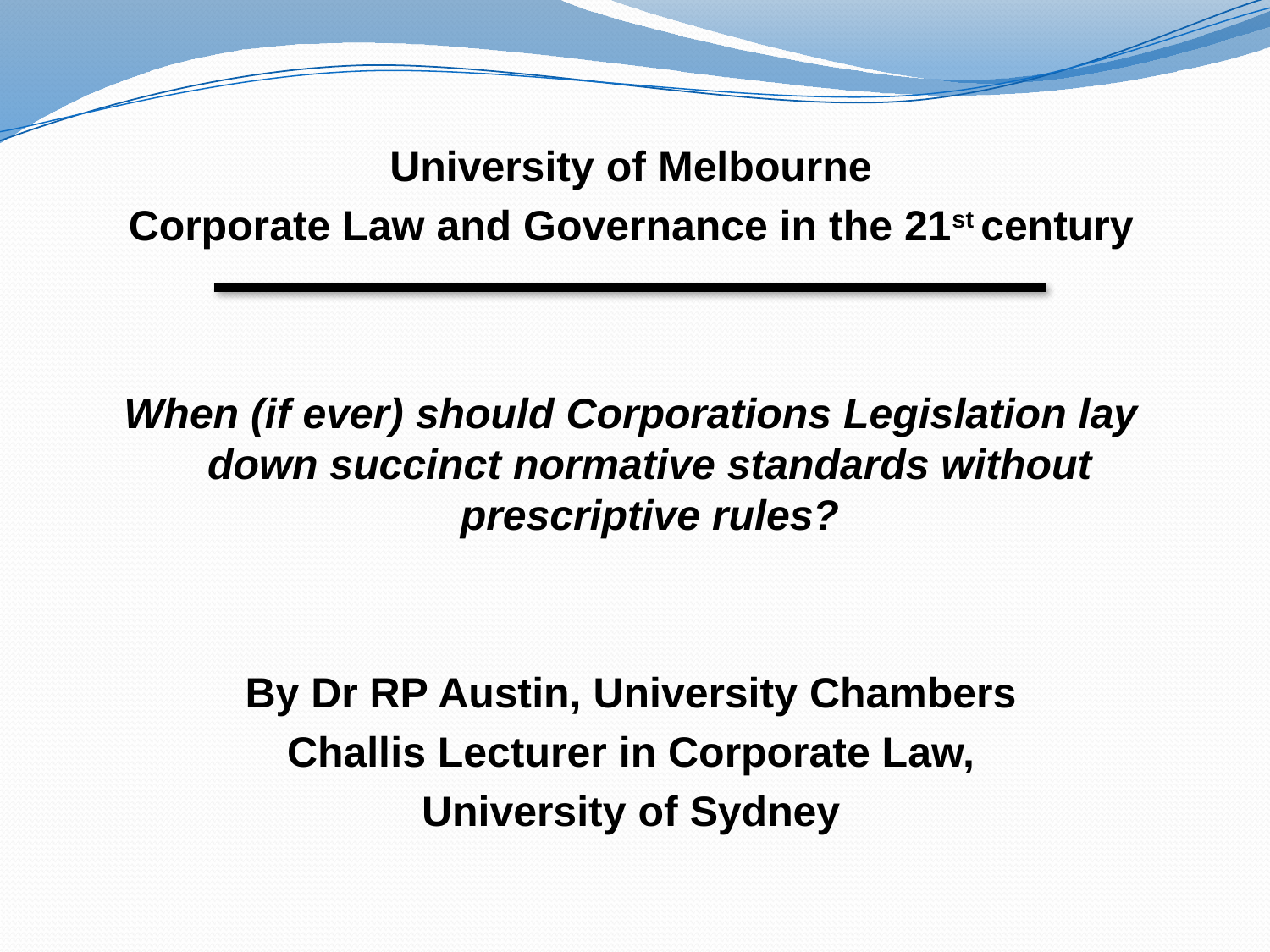

University of Melbourne
Corporate Law and Governance in the 21st century

When (if ever) should Corporations Legislation lay down succinct normative standards without prescriptive rules?

By Dr RP Austin, University Chambers
Challis Lecturer in Corporate Law,
University of Sydney